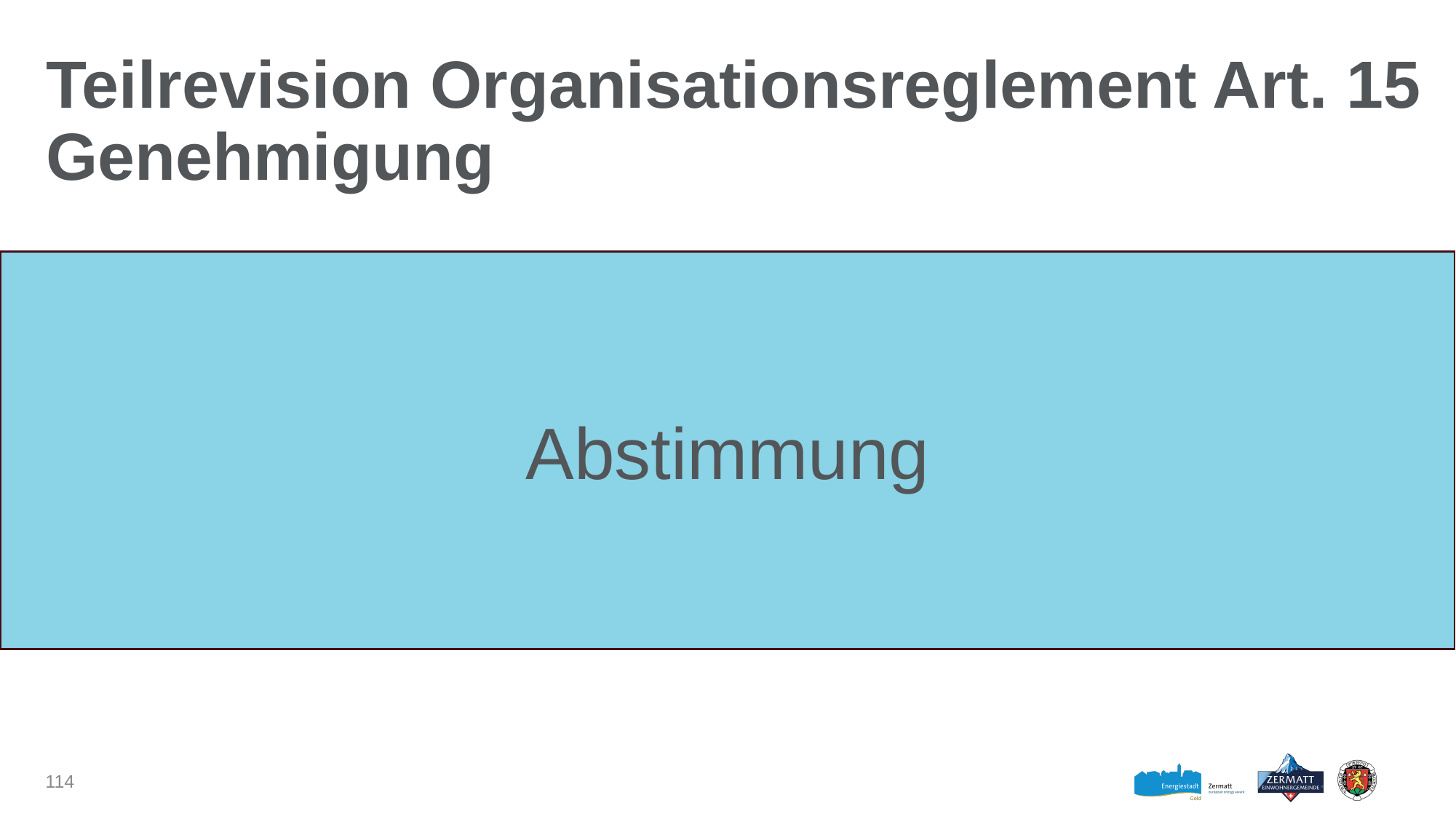

# Teilrevision Organisationsreglement Art. 15 Genehmigung
Abstimmung
114